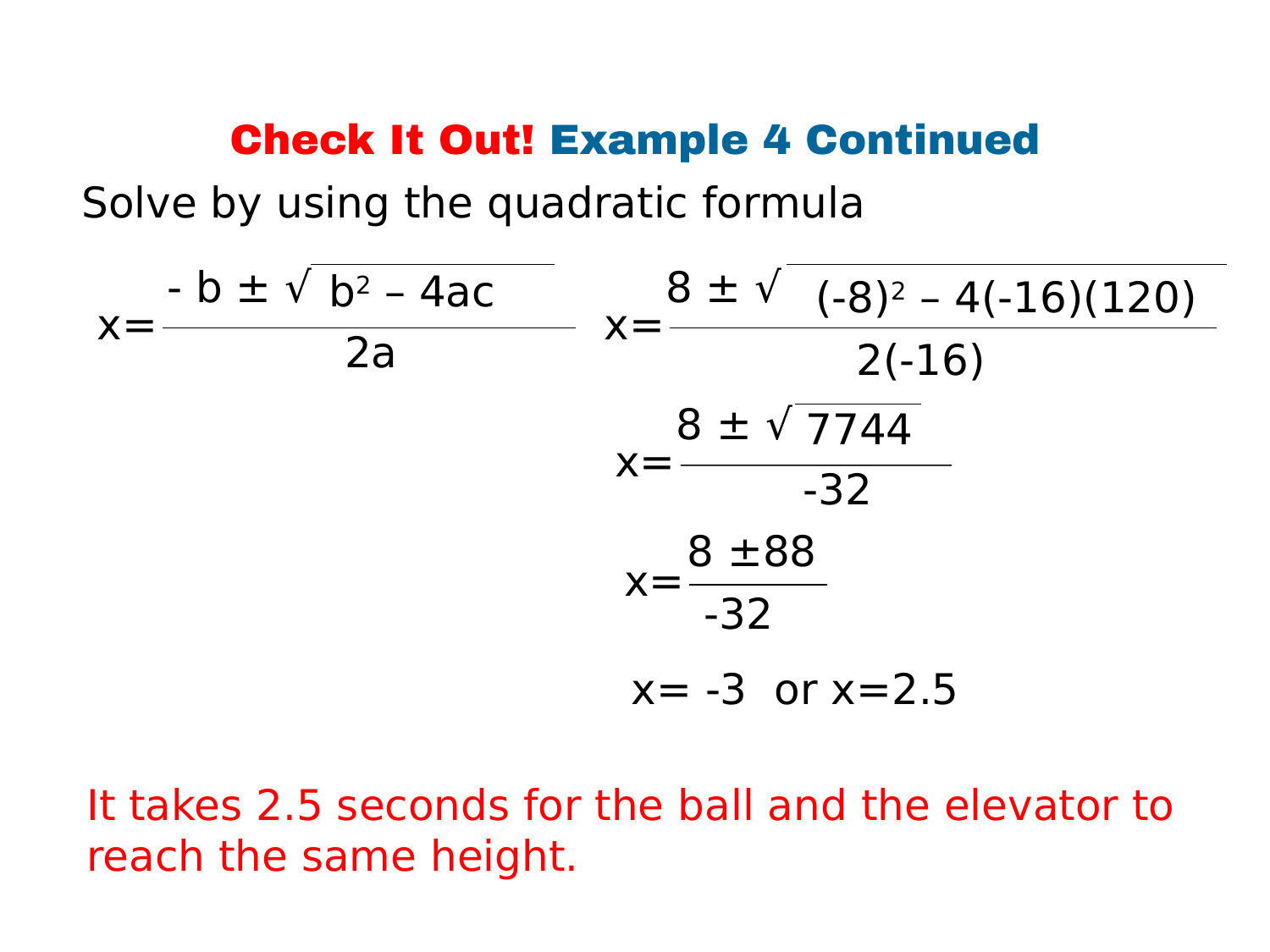

Check It Out! Example 4 Continued
Solve by using the quadratic formula
- b ± √
b2 – 4ac
x=
2a
8 ± √
(-8)2 – 4(-16)(120)
x=
2(-16)
8 ± √
7744
x=
-32
8 ±88
x=
-32
x= -3  or x=2.5
It takes 2.5 seconds for the ball and the elevator to reach the same height.